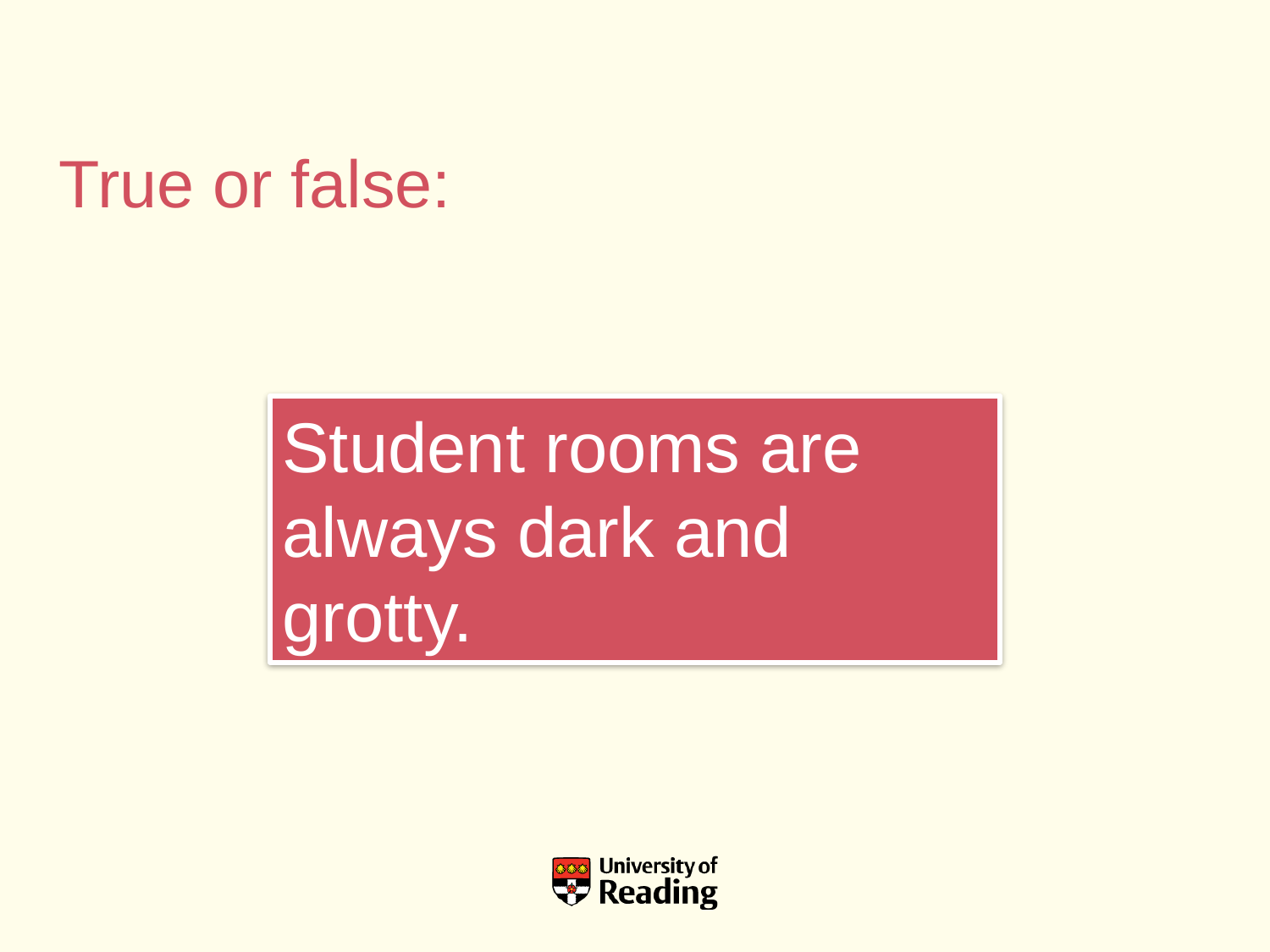

# True or false:
Student rooms are always dark and grotty.